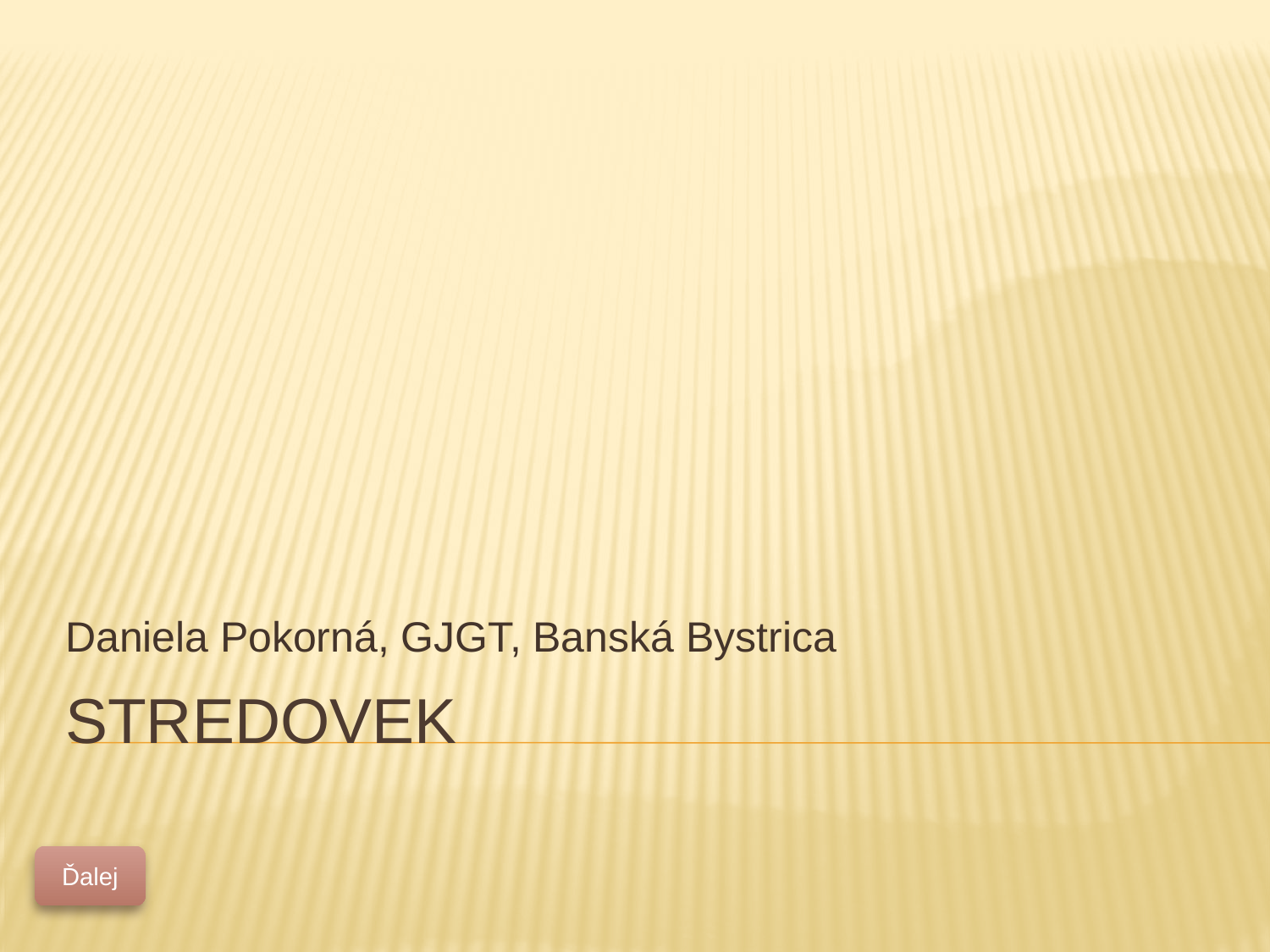

Daniela Pokorná, GJGT, Banská Bystrica
# Stredovek